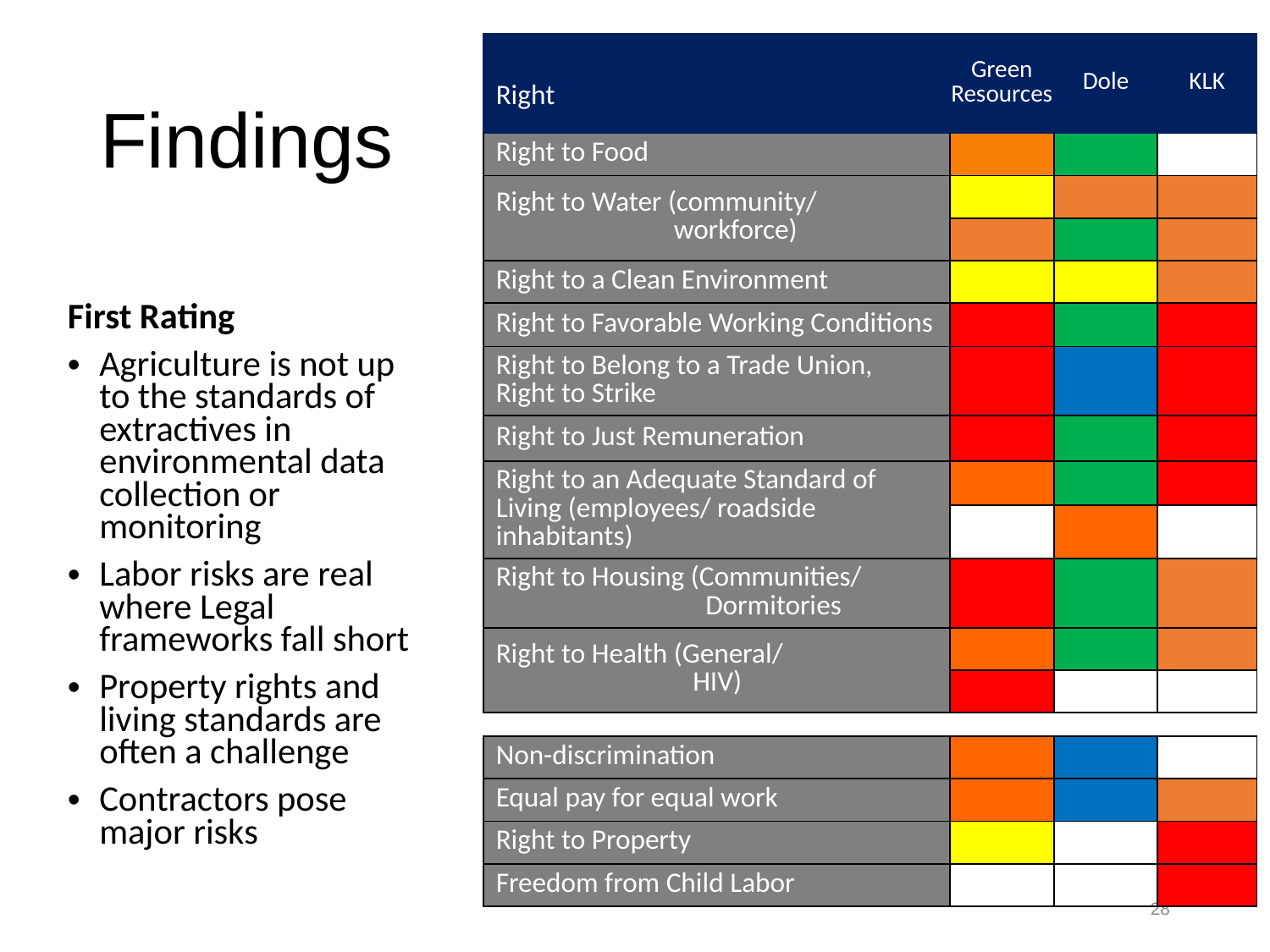

| Right | Green Resources | Dole | KLK |
| --- | --- | --- | --- |
| Right to Food |  |  |  |
| Right to Water (community/ workforce) |  |  |  |
|  |  |  |  |
| Right to a Clean Environment |  |  |  |
| Right to Favorable Working Conditions |  |  |  |
| Right to Belong to a Trade Union, Right to Strike |  |  |  |
| Right to Just Remuneration |  |  |  |
| Right to an Adequate Standard of Living (employees/ roadside inhabitants) |  |  |  |
|  |  |  |  |
| Right to Housing (Communities/ Dormitories |  |  |  |
| Right to Health (General/ HIV) |  |  |  |
|  |  |  |  |
# Findings
First Rating
Agriculture is not up to the standards of extractives in environmental data collection or monitoring
Labor risks are real where Legal frameworks fall short
Property rights and living standards are often a challenge
Contractors pose major risks

| Non-discrimination |  |  |  |
| --- | --- | --- | --- |
| Equal pay for equal work |  |  |  |
| Right to Property |  |  |  |
| Freedom from Child Labor |  |  |  |
28